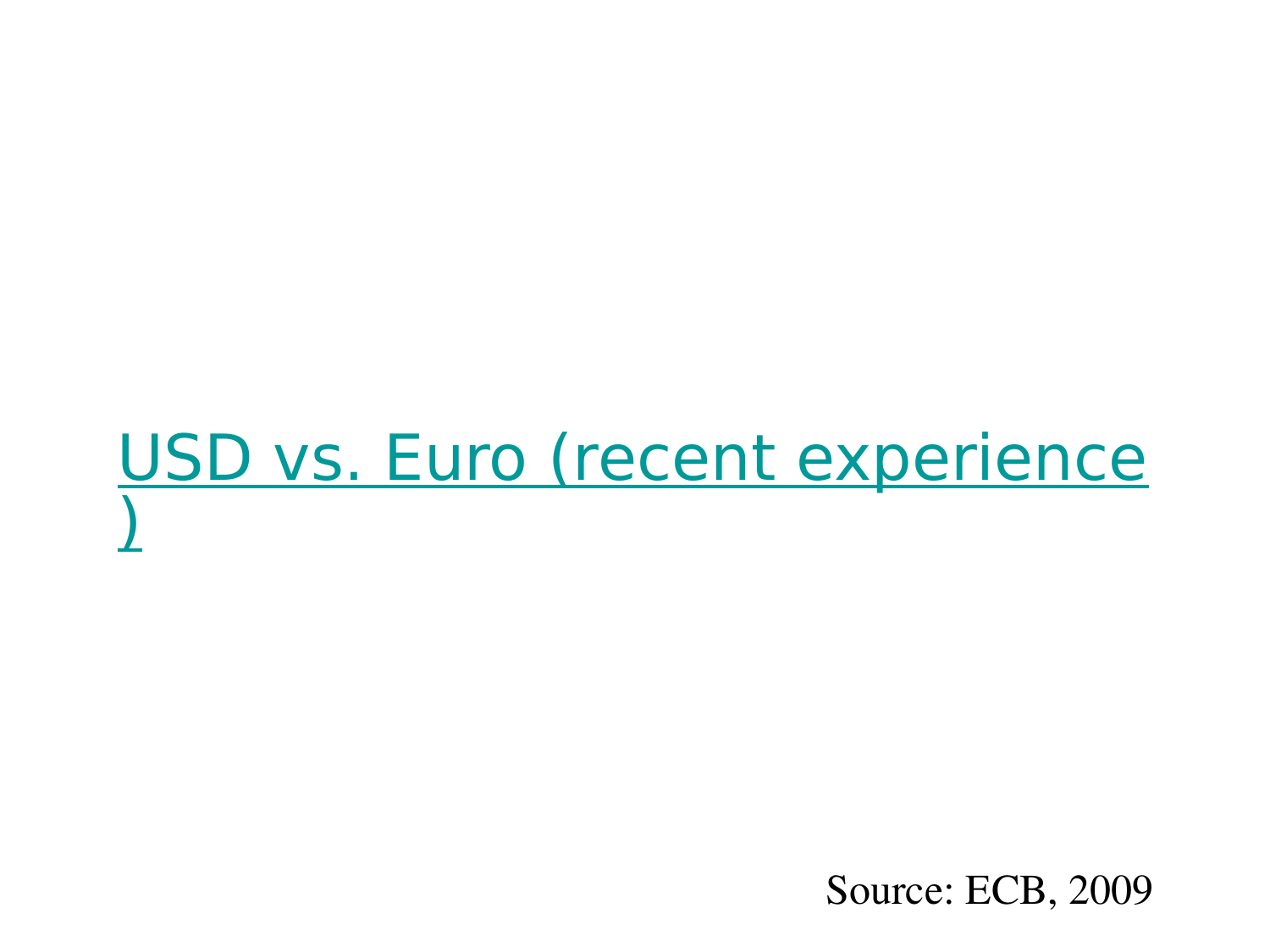

# USD vs. Euro (recent experience)
Source: ECB, 2009